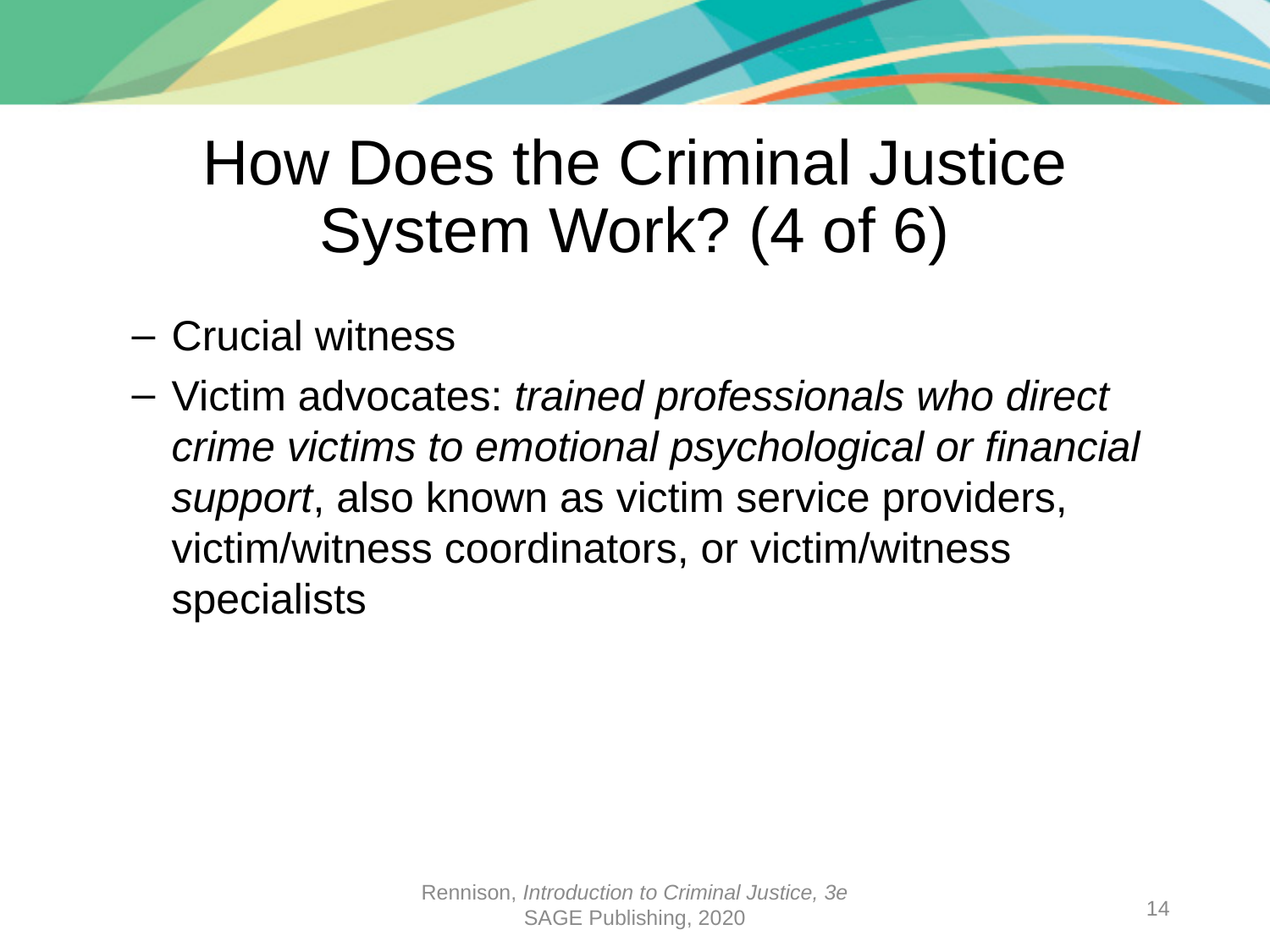

# How Does the Criminal Justice System Work? (4 of 6)
Crucial witness
Victim advocates: trained professionals who direct crime victims to emotional psychological or financial support, also known as victim service providers, victim/witness coordinators, or victim/witness specialists
Rennison, Introduction to Criminal Justice, 3e
SAGE Publishing, 2020
14